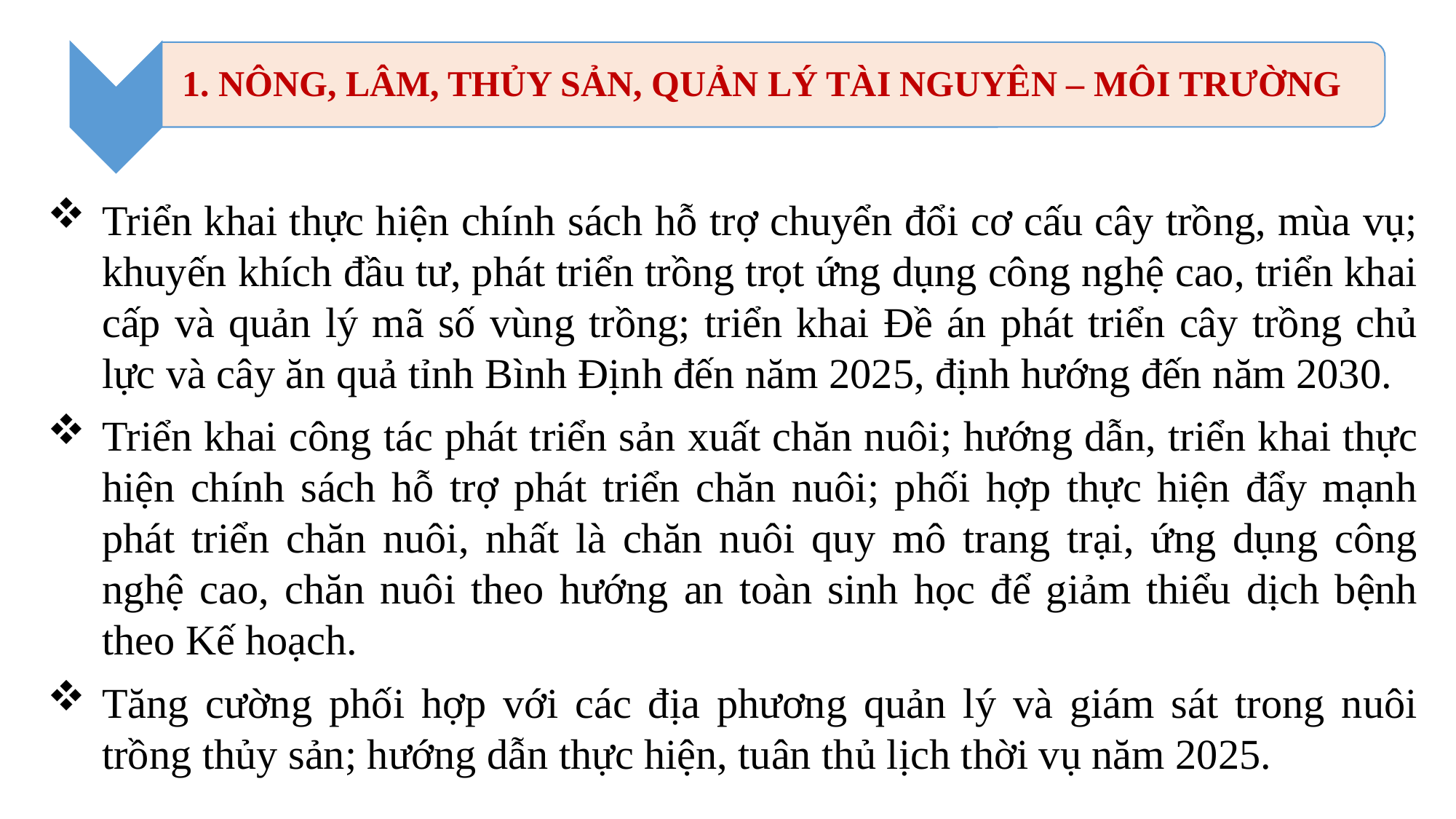

1. NÔNG, LÂM, THỦY SẢN, QUẢN LÝ TÀI NGUYÊN – MÔI TRƯỜNG
Triển khai thực hiện chính sách hỗ trợ chuyển đổi cơ cấu cây trồng, mùa vụ; khuyến khích đầu tư, phát triển trồng trọt ứng dụng công nghệ cao, triển khai cấp và quản lý mã số vùng trồng; triển khai Đề án phát triển cây trồng chủ lực và cây ăn quả tỉnh Bình Định đến năm 2025, định hướng đến năm 2030.
Triển khai công tác phát triển sản xuất chăn nuôi; hướng dẫn, triển khai thực hiện chính sách hỗ trợ phát triển chăn nuôi; phối hợp thực hiện đẩy mạnh phát triển chăn nuôi, nhất là chăn nuôi quy mô trang trại, ứng dụng công nghệ cao, chăn nuôi theo hướng an toàn sinh học để giảm thiểu dịch bệnh theo Kế hoạch.
Tăng cường phối hợp với các địa phương quản lý và giám sát trong nuôi trồng thủy sản; hướng dẫn thực hiện, tuân thủ lịch thời vụ năm 2025.